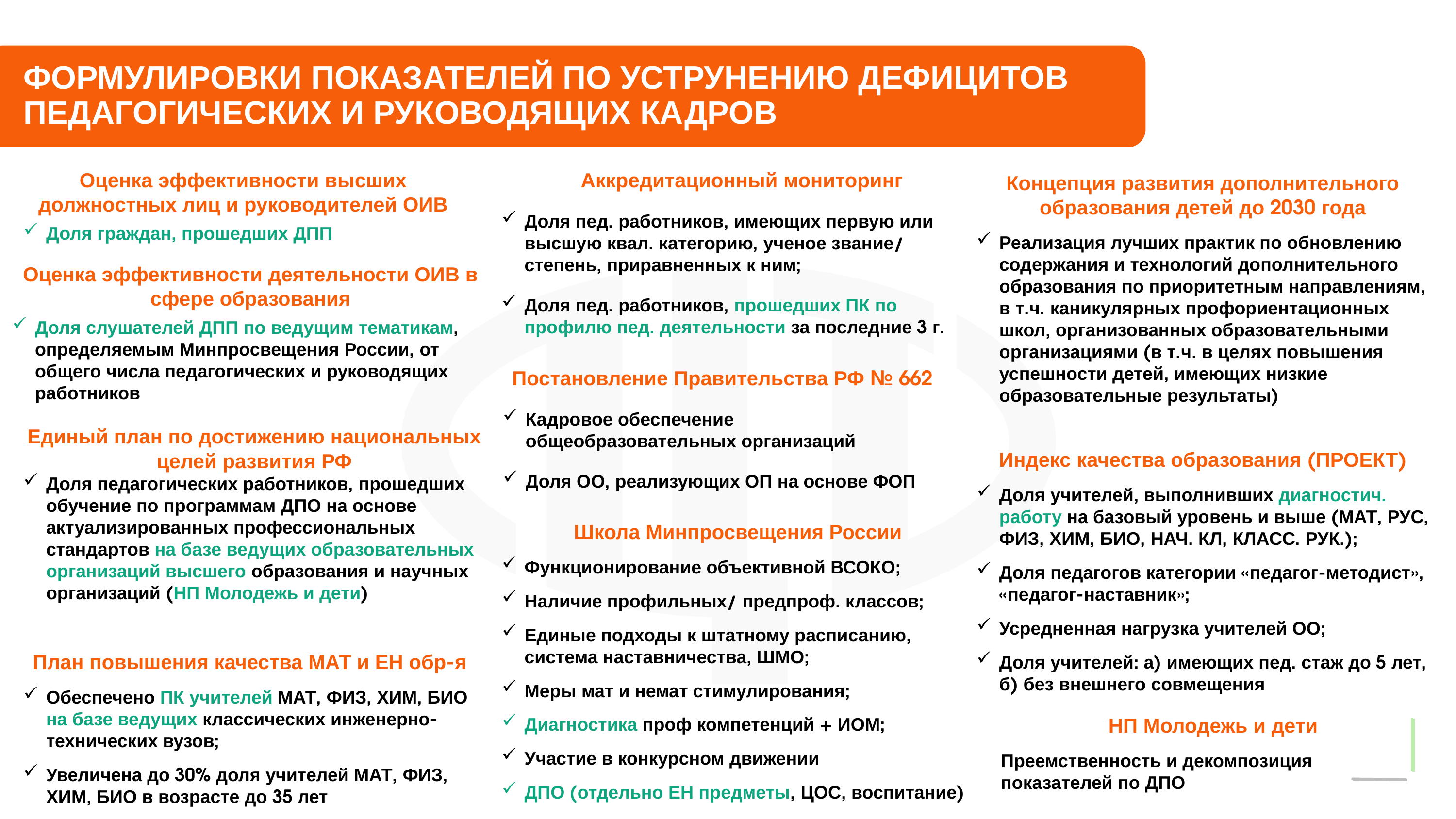

ФОРМУЛИРОВКИ ПОКАЗАТЕЛЕЙ ПО УСТРУНЕНИЮ ДЕФИЦИТОВ ПЕДАГОГИЧЕСКИХ И РУКОВОДЯЩИХ КАДРОВ
Оценка эффективности высших должностных лиц и руководителей ОИВ
Доля граждан, прошедших ДПП
Аккредитационный мониторинг
Доля пед. работников, имеющих первую или высшую квал. категорию, ученое звание/ степень, приравненных к ним;
Доля пед. работников, прошедших ПК по профилю пед. деятельности за последние 3 г.
Концепция развития дополнительного образования детей до 2030 года
Реализация лучших практик по обновлению содержания и технологий дополнительного образования по приоритетным направлениям, в т.ч. каникулярных профориентационных школ, организованных образовательными организациями (в т.ч. в целях повышения успешности детей, имеющих низкие образовательные результаты)
Оценка эффективности деятельности ОИВ в сфере образования
Доля слушателей ДПП по ведущим тематикам, определяемым Минпросвещения России, от общего числа педагогических и руководящих работников
Постановление Правительства РФ № 662
Кадровое обеспечение общеобразовательных организаций
Доля ОО, реализующих ОП на основе ФОП
Единый план по достижению национальных целей развития РФ
Доля педагогических работников, прошедших обучение по программам ДПО на основе актуализированных профессиональных стандартов на базе ведущих образовательных организаций высшего образования и научных организаций (НП Молодежь и дети)
Индекс качества образования (ПРОЕКТ)
Доля учителей, выполнивших диагностич. работу на базовый уровень и выше (МАТ, РУС, ФИЗ, ХИМ, БИО, НАЧ. КЛ, КЛАСС. РУК.);
Доля педагогов категории «педагог-методист», «педагог-наставник»;
Усредненная нагрузка учителей ОО;
Доля учителей: а) имеющих пед. стаж до 5 лет, б) без внешнего совмещения
Школа Минпросвещения России
Функционирование объективной ВСОКО;
Наличие профильных/ предпроф. классов;
Единые подходы к штатному расписанию, система наставничества, ШМО;
Меры мат и немат стимулирования;
Диагностика проф компетенций + ИОМ;
Участие в конкурсном движении
ДПО (отдельно ЕН предметы, ЦОС, воспитание)

План повышения качества МАТ и ЕН обр-я
Обеспечено ПК учителей МАТ, ФИЗ, ХИМ, БИО на базе ведущих классических инженерно-технических вузов;
Увеличена до 30% доля учителей МАТ, ФИЗ, ХИМ, БИО в возрасте до 35 лет
НП Молодежь и дети
Преемственность и декомпозиция показателей по ДПО